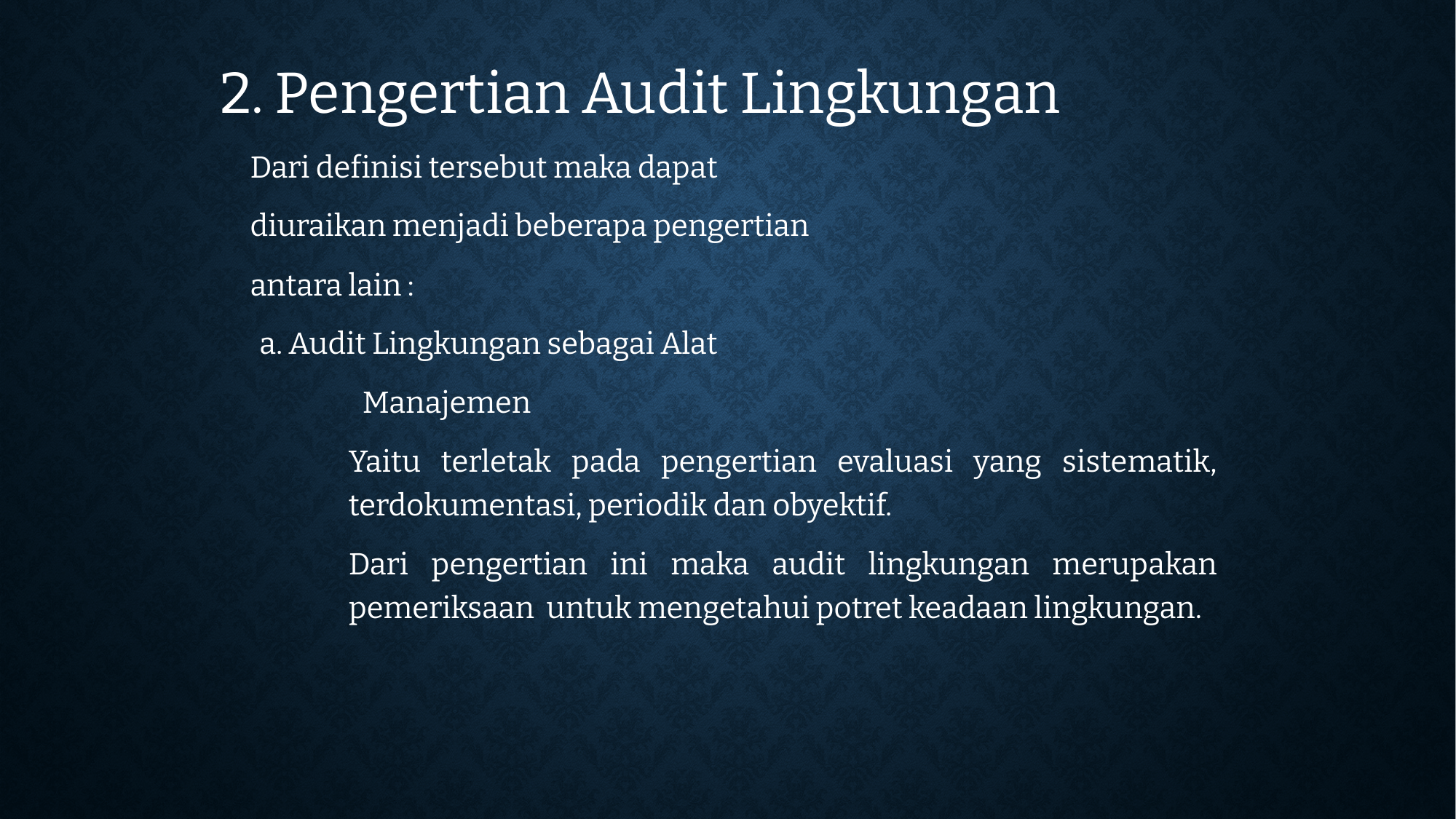

2. Pengertian Audit Lingkungan
     Dari definisi tersebut maka dapat
     diuraikan menjadi beberapa pengertian
     antara lain :
  a. Audit Lingkungan sebagai Alat
	 Manajemen
Yaitu terletak pada pengertian evaluasi yang sistematik, terdokumentasi, periodik dan obyektif.
Dari pengertian ini maka audit lingkungan merupakan pemeriksaan  untuk mengetahui potret keadaan lingkungan.